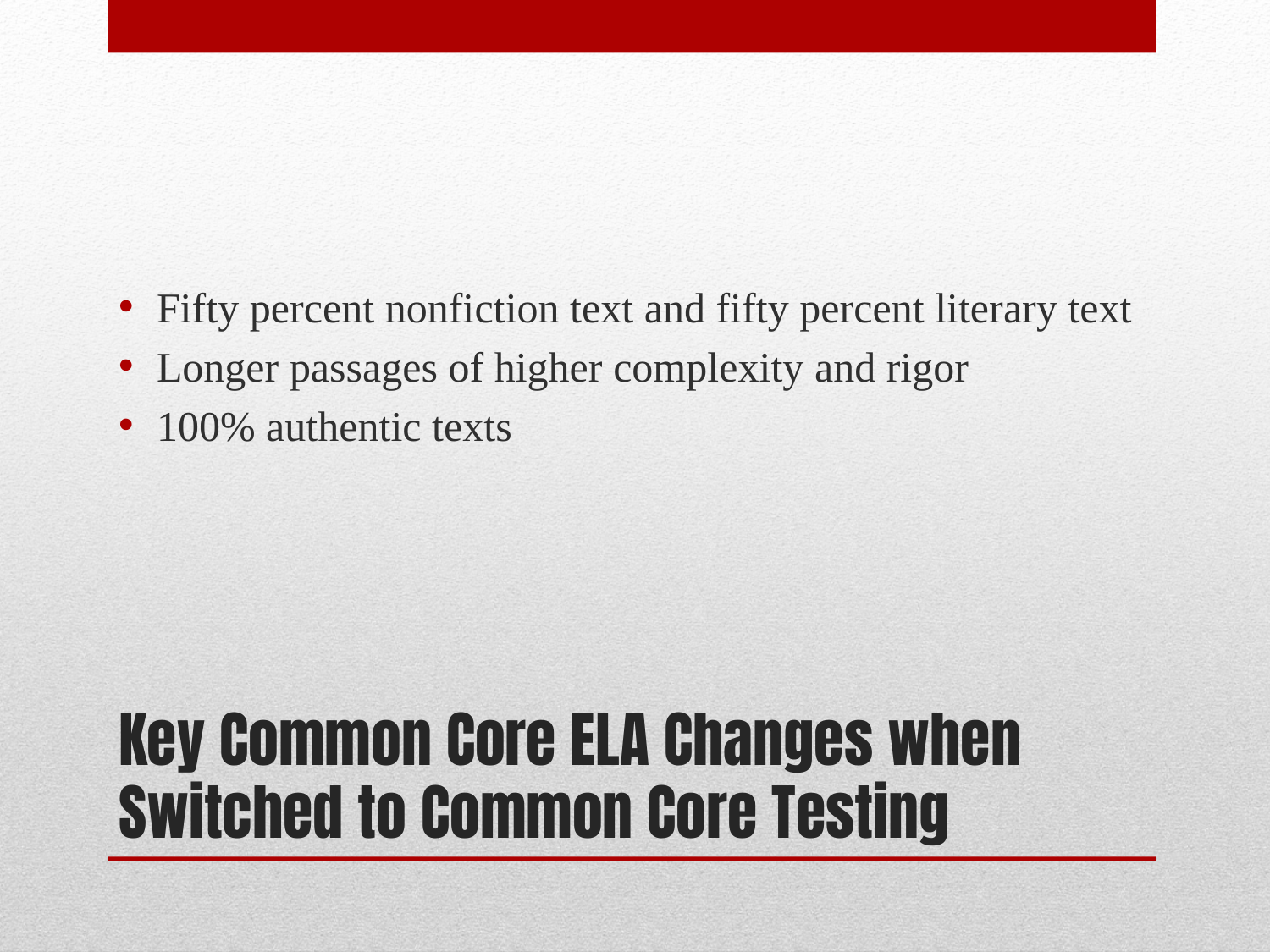

Fifty percent nonfiction text and fifty percent literary text
Longer passages of higher complexity and rigor
100% authentic texts
# Key Common Core ELA Changes when Switched to Common Core Testing